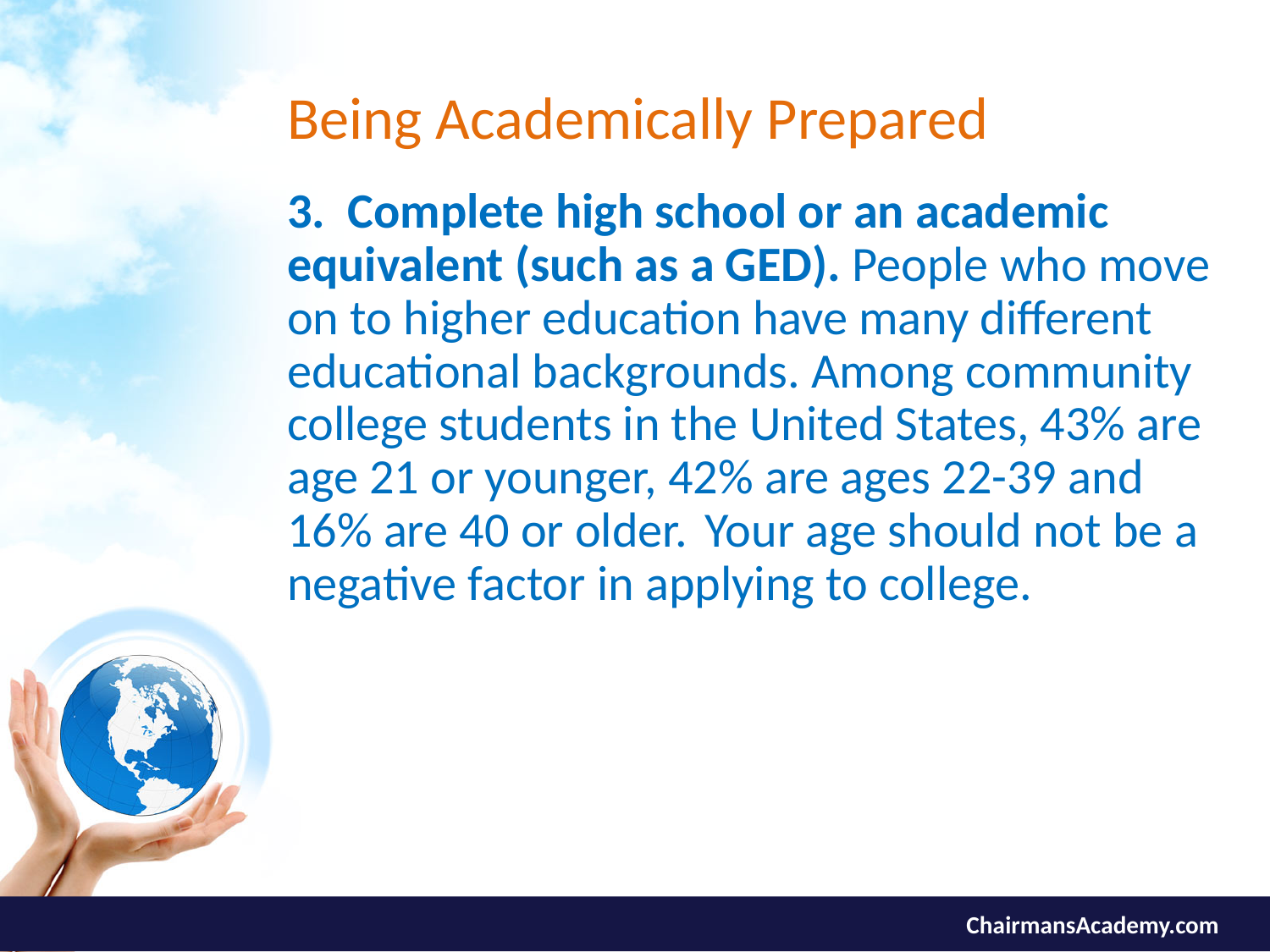

# Being Academically Prepared
3.  Complete high school or an academic equivalent (such as a GED). People who move on to higher education have many different educational backgrounds. Among community college students in the United States, 43% are age 21 or younger, 42% are ages 22-39 and 16% are 40 or older.  Your age should not be a negative factor in applying to college.